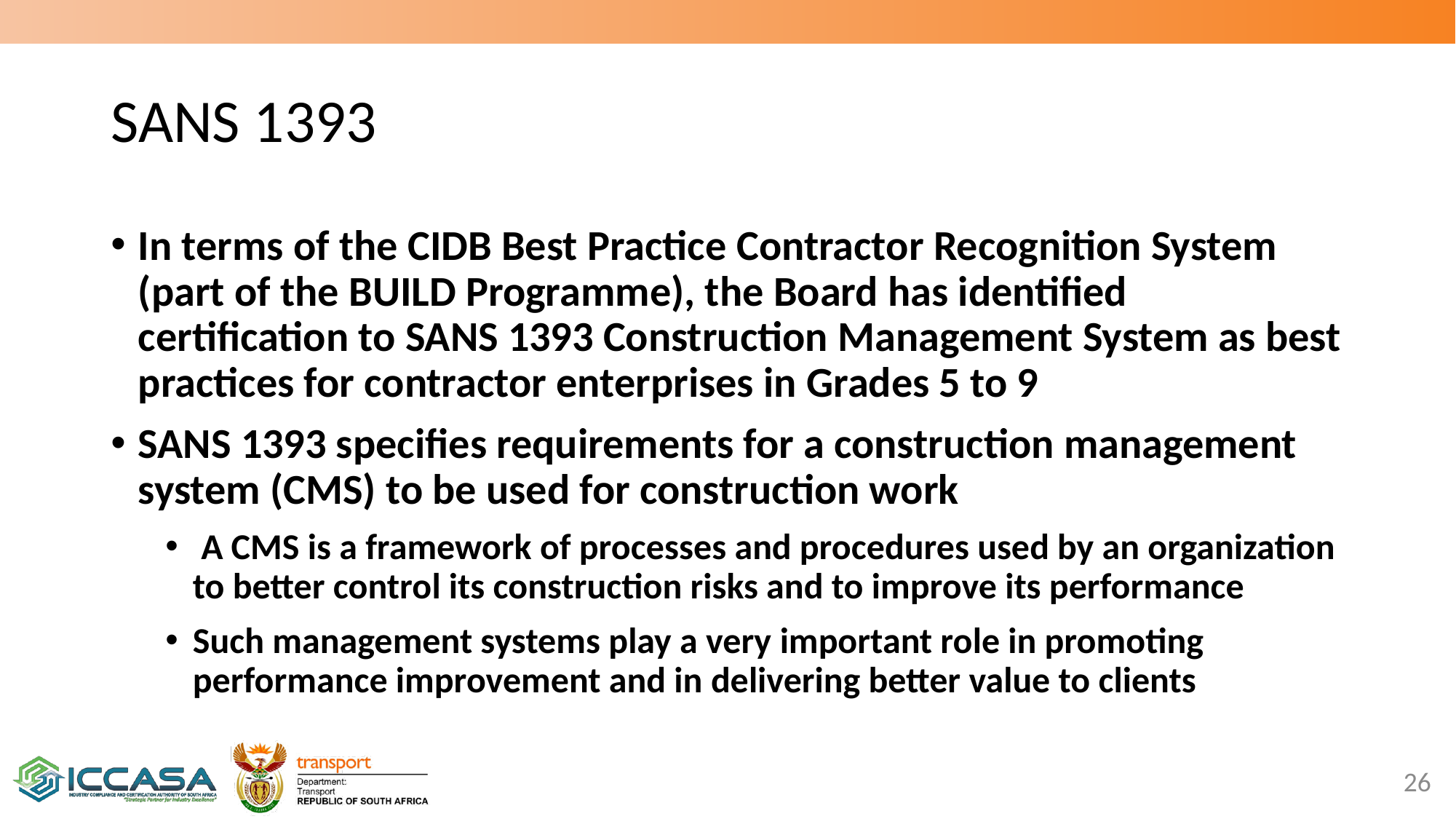

# SANS 1393
In terms of the CIDB Best Practice Contractor Recognition System (part of the BUILD Programme), the Board has identified certification to SANS 1393 Construction Management System as best practices for contractor enterprises in Grades 5 to 9
SANS 1393 specifies requirements for a construction management system (CMS) to be used for construction work
 A CMS is a framework of processes and procedures used by an organization to better control its construction risks and to improve its performance
Such management systems play a very important role in promoting performance improvement and in delivering better value to clients
26